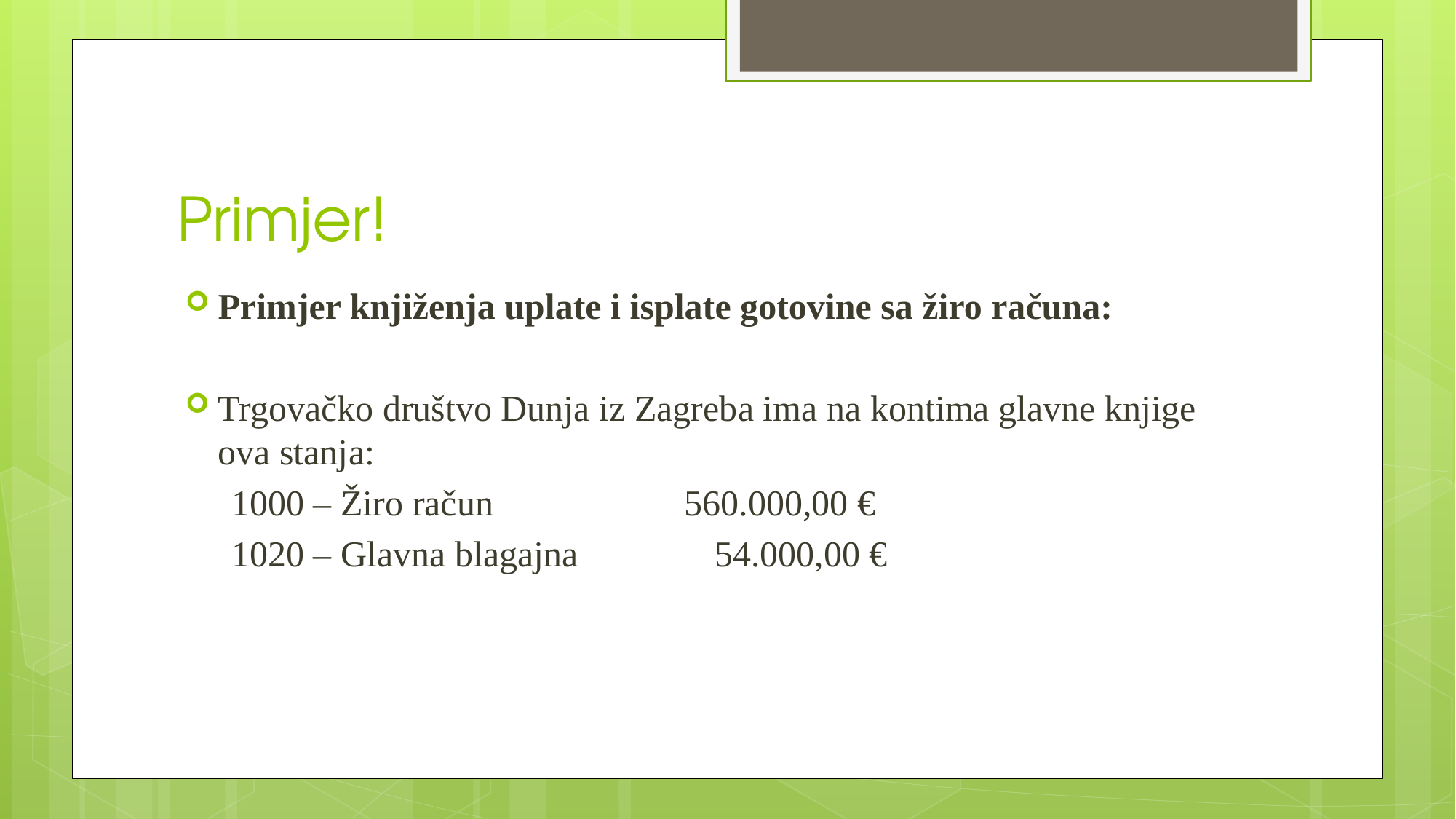

# Primjer!
Primjer knjiženja uplate i isplate gotovine sa žiro računa:

Trgovačko društvo Dunja iz Zagreba ima na kontima glavne knjige ova stanja:
      1000 – Žiro račun                     560.000,00 €
      1020 – Glavna blagajna               54.000,00 €